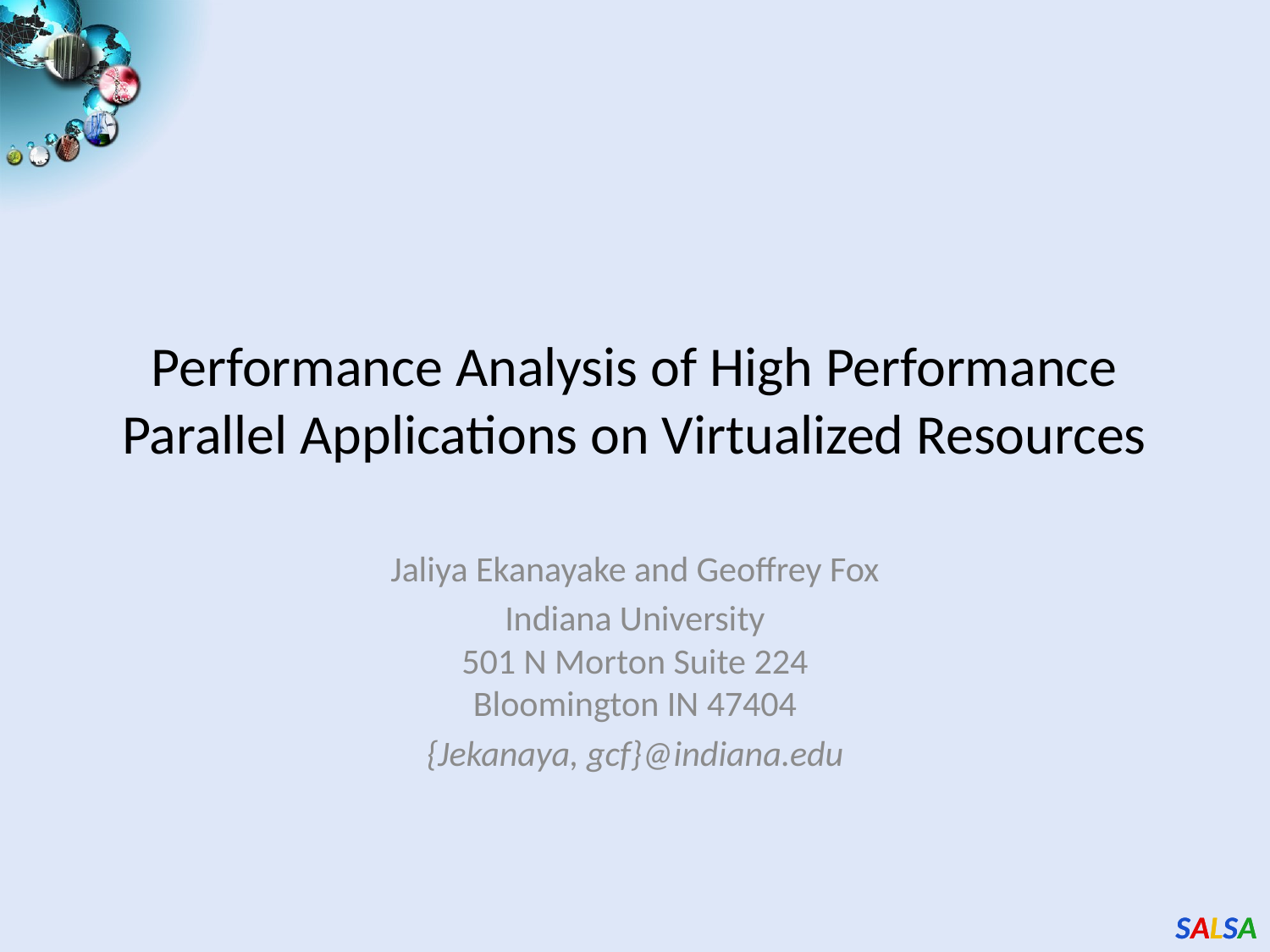

# Performance Analysis of High Performance Parallel Applications on Virtualized Resources
Jaliya Ekanayake and Geoffrey Fox
Indiana University
501 N Morton Suite 224
Bloomington IN 47404
{Jekanaya, gcf}@indiana.edu